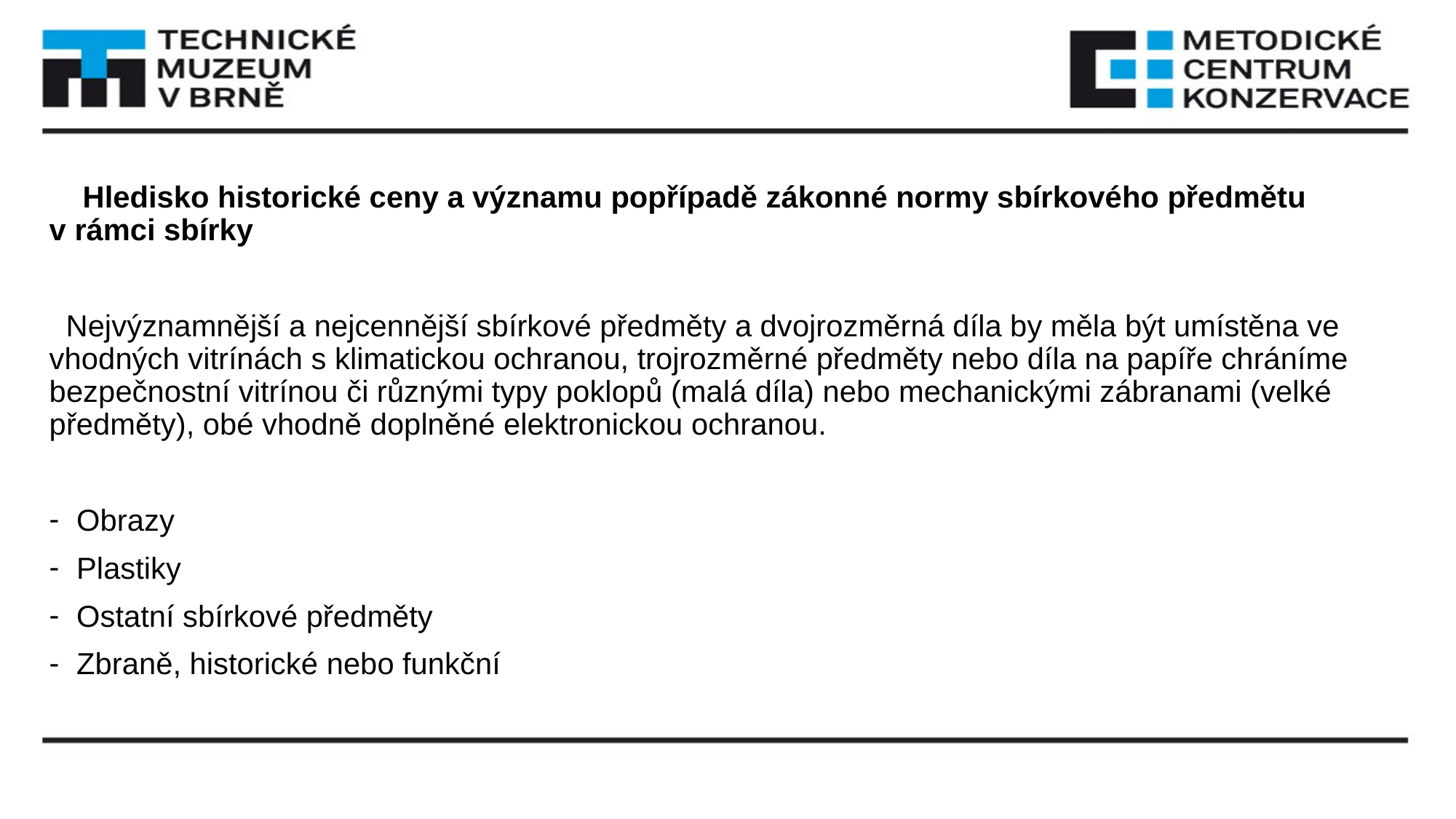

#
    Hledisko historické ceny a významu popřípadě zákonné normy sbírkového předmětu v rámci sbírky

  Nejvýznamnější a nejcennější sbírkové předměty a dvojrozměrná díla by měla být umístěna ve vhodných vitrínách s klimatickou ochranou, trojrozměrné předměty nebo díla na papíře chráníme bezpečnostní vitrínou či různými typy poklopů (malá díla) nebo mechanickými zábranami (velké předměty), obé vhodně doplněné elektronickou ochranou.

Obrazy
Plastiky
Ostatní sbírkové předměty
Zbraně, historické nebo funkční